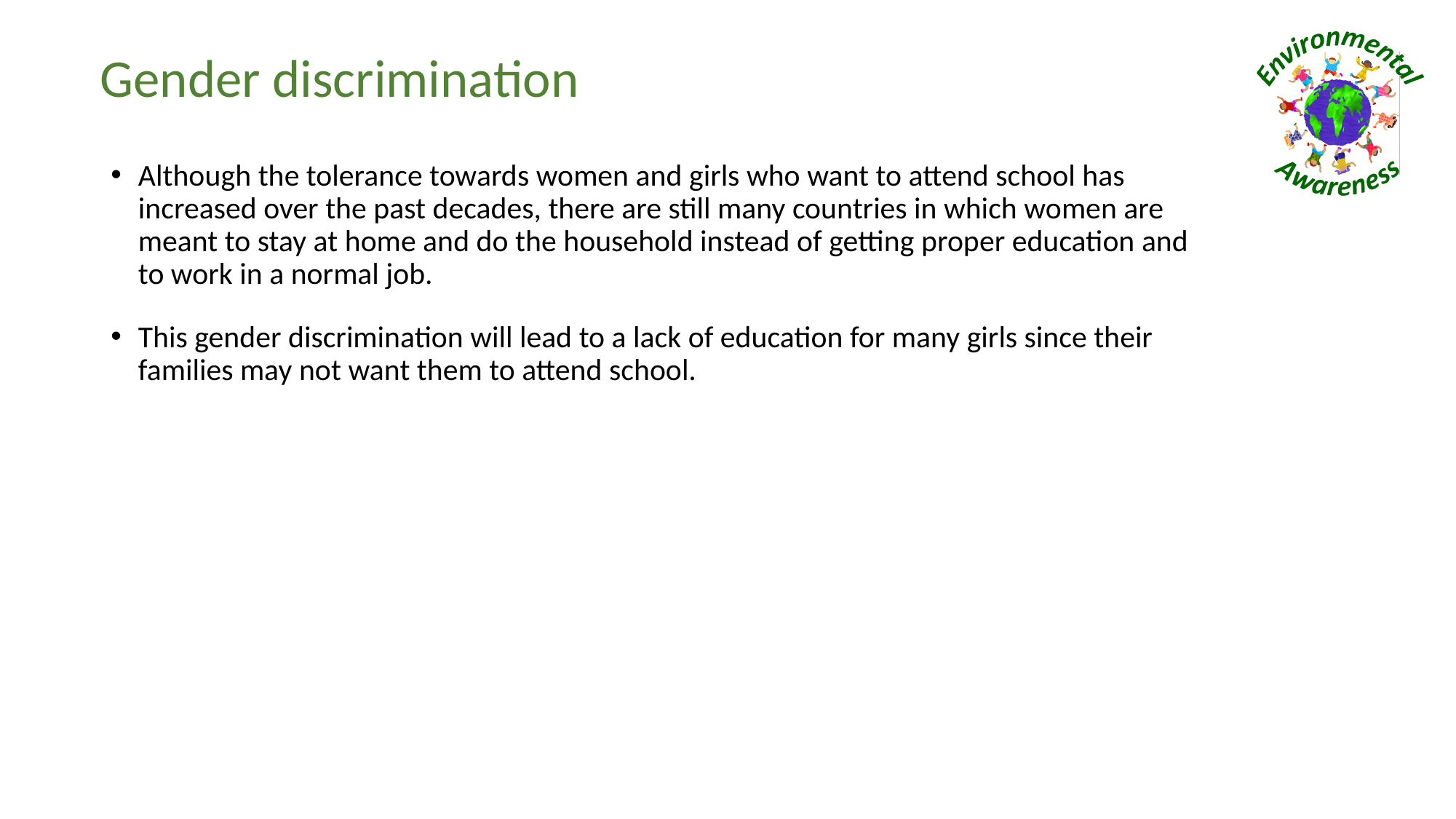

# Gender discrimination
Although the tolerance towards women and girls who want to attend school has increased over the past decades, there are still many countries in which women are meant to stay at home and do the household instead of getting proper education and to work in a normal job.
This gender discrimination will lead to a lack of education for many girls since their families may not want them to attend school.